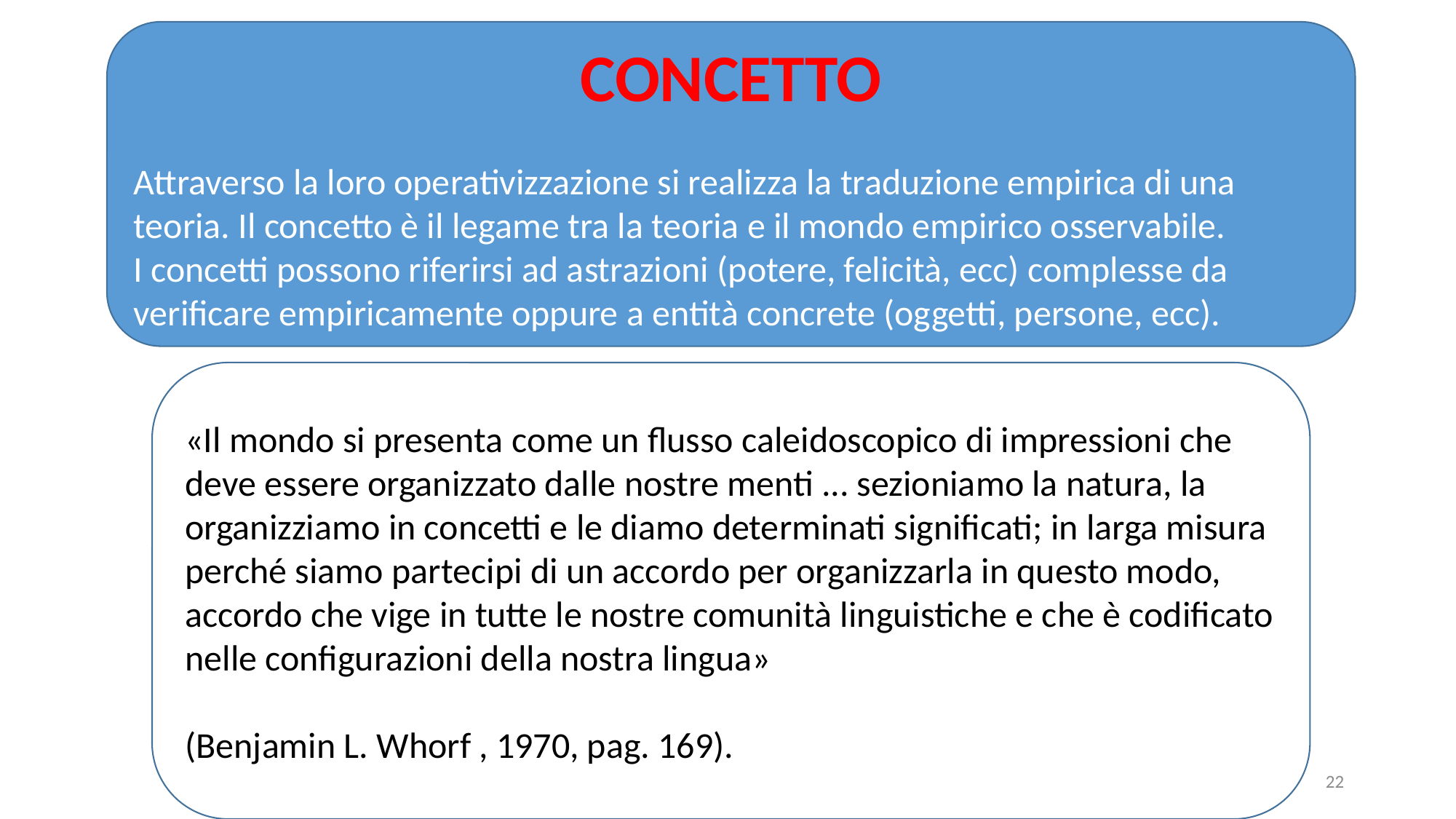

CONCETTO

Attraverso la loro operativizzazione si realizza la traduzione empirica di una teoria. Il concetto è il legame tra la teoria e il mondo empirico osservabile.
I concetti possono riferirsi ad astrazioni (potere, felicità, ecc) complesse da verificare empiricamente oppure a entità concrete (oggetti, persone, ecc).
«Il mondo si presenta come un flusso caleidoscopico di impressioni che deve essere organizzato dalle nostre menti ... sezioniamo la natura, la organizziamo in concetti e le diamo determinati significati; in larga misura perché siamo partecipi di un accordo per organizzarla in questo modo, accordo che vige in tutte le nostre comunità linguistiche e che è codificato nelle configurazioni della nostra lingua»

(Benjamin L. Whorf , 1970, pag. 169).
22